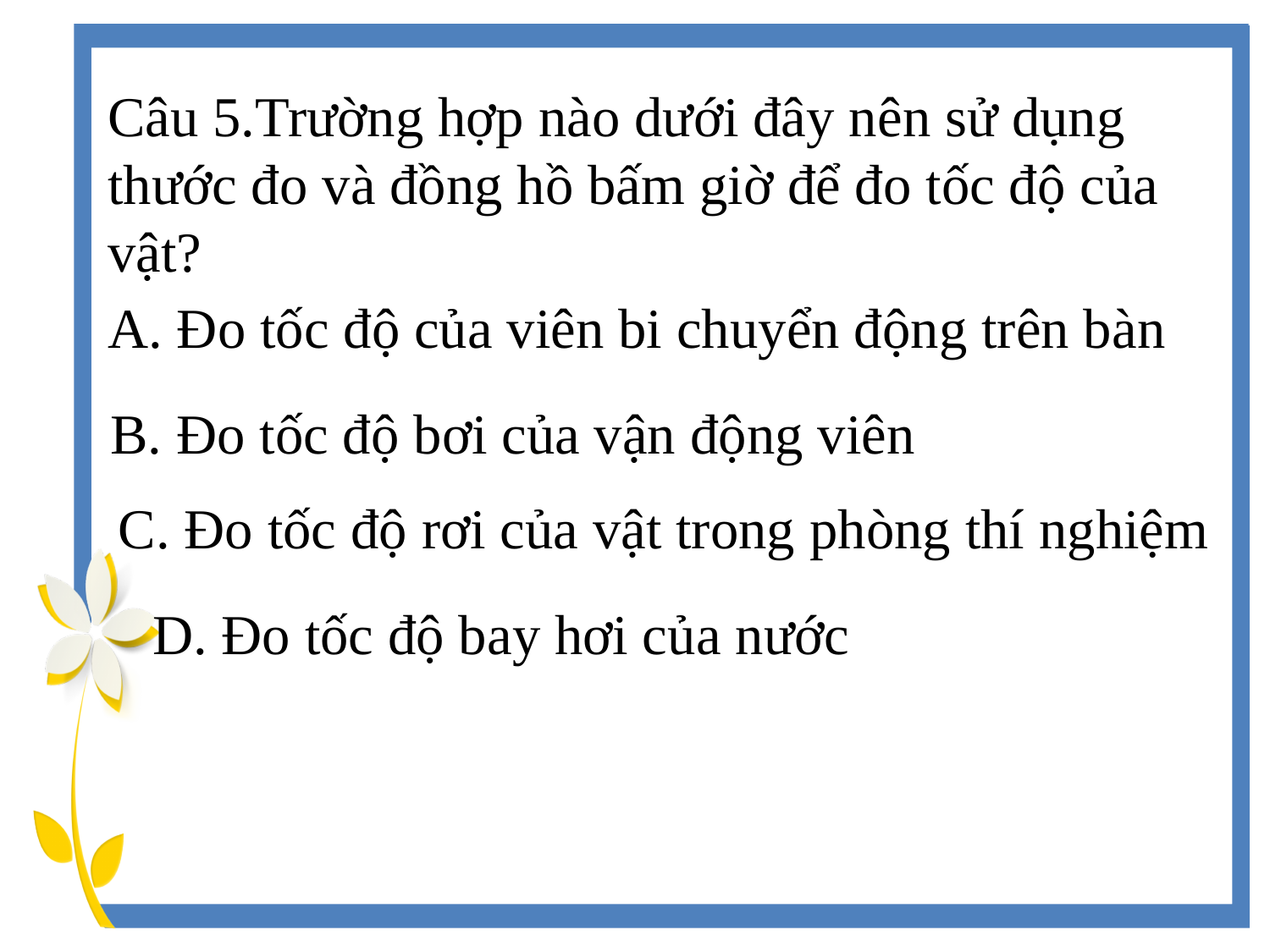

Câu 5.Trường hợp nào dưới đây nên sử dụng thước đo và đồng hồ bấm giờ để đo tốc độ của vật?
A. Đo tốc độ của viên bi chuyển động trên bàn
B. Đo tốc độ bơi của vận động viên
C. Đo tốc độ rơi của vật trong phòng thí nghiệm
D. Đo tốc độ bay hơi của nước